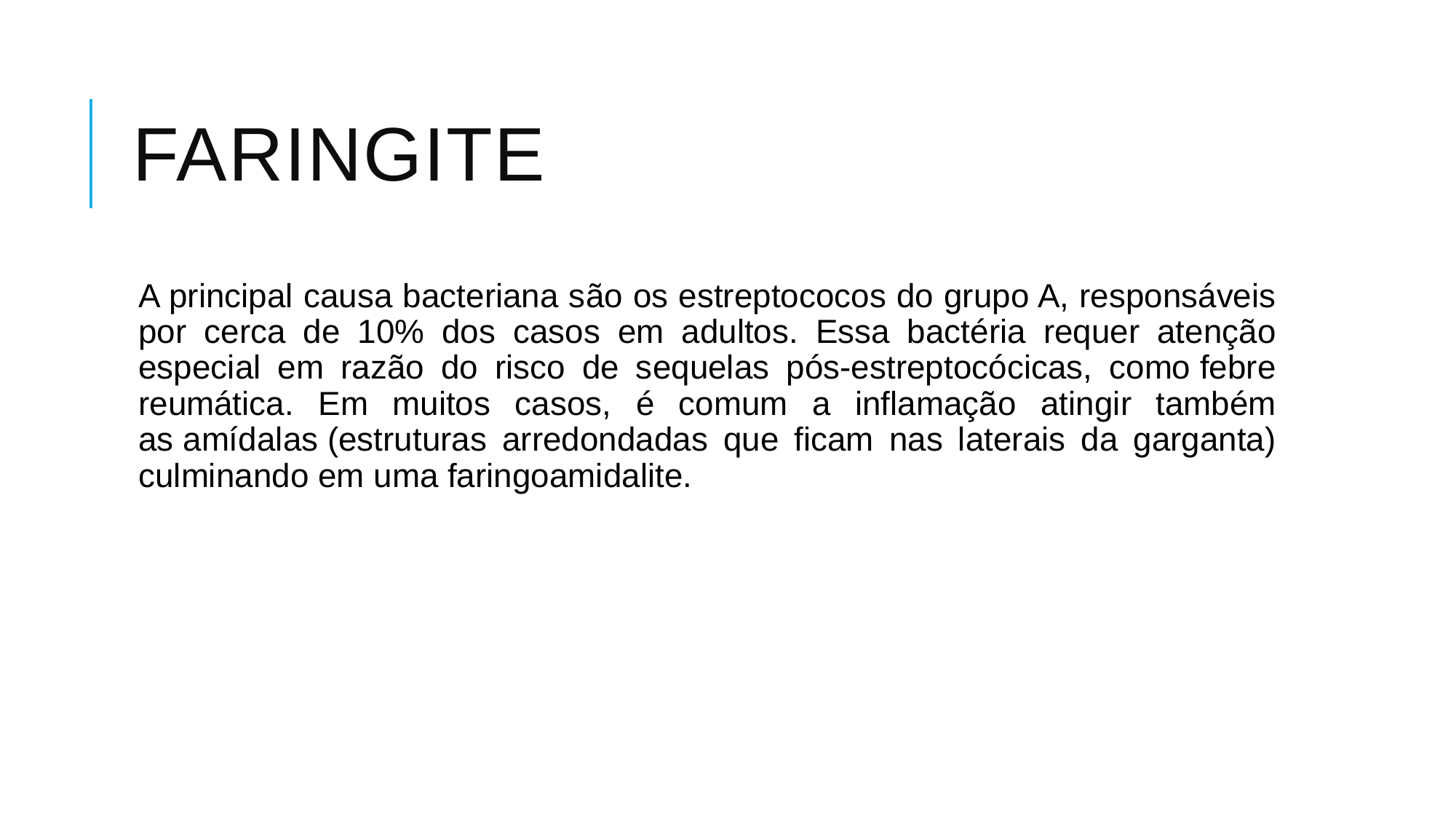

# faringite
A principal causa bacteriana são os estreptococos do grupo A, responsáveis por cerca de 10% dos casos em adultos. Essa bactéria requer atenção especial em razão do risco de sequelas pós-estreptocócicas, como febre reumática. Em muitos casos, é comum a inflamação atingir também as amídalas (estruturas arredondadas que ficam nas laterais da garganta) culminando em uma faringoamidalite.